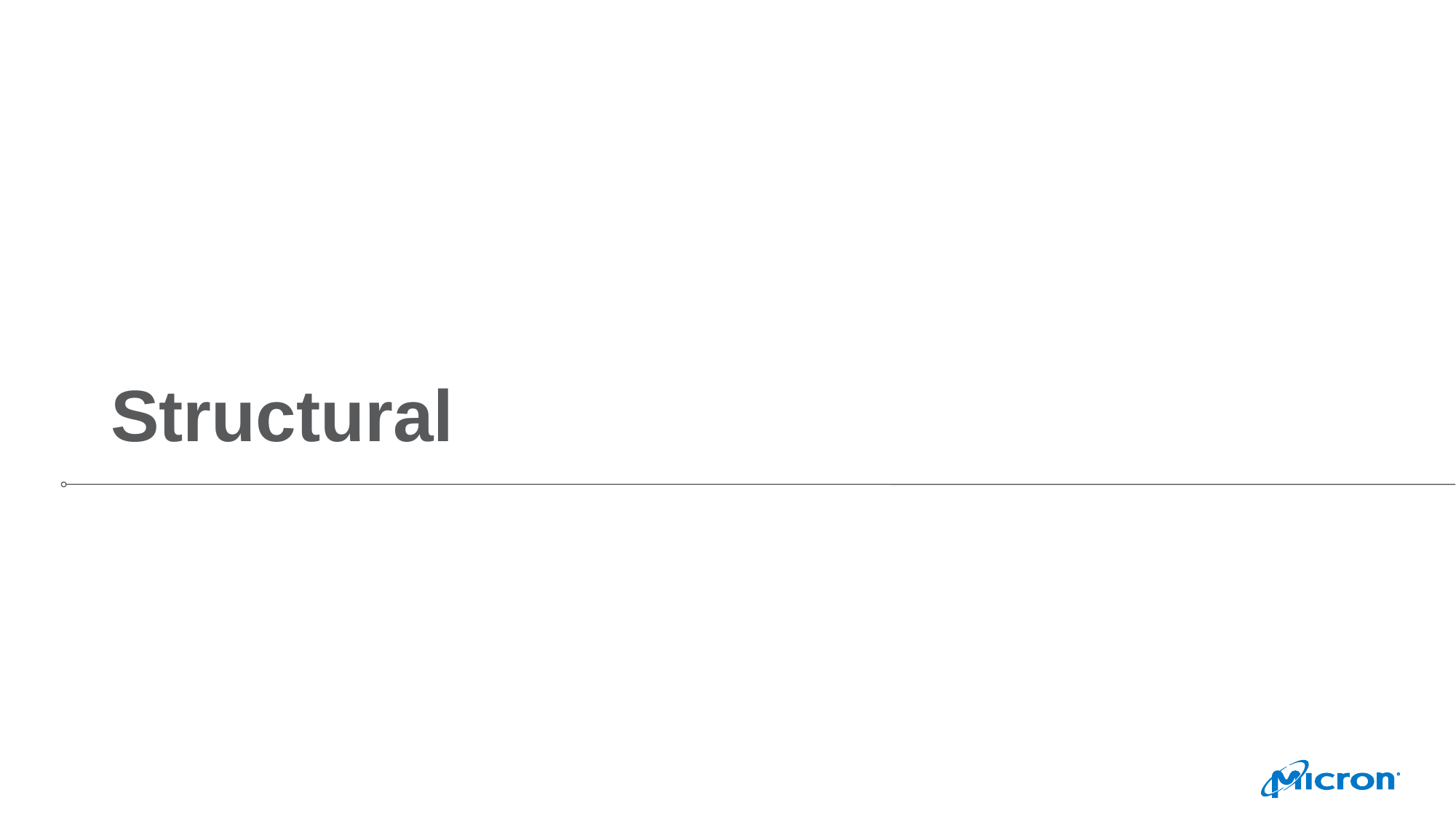

# Structural
|  February 19, 2018
|  Micron Confidential
9